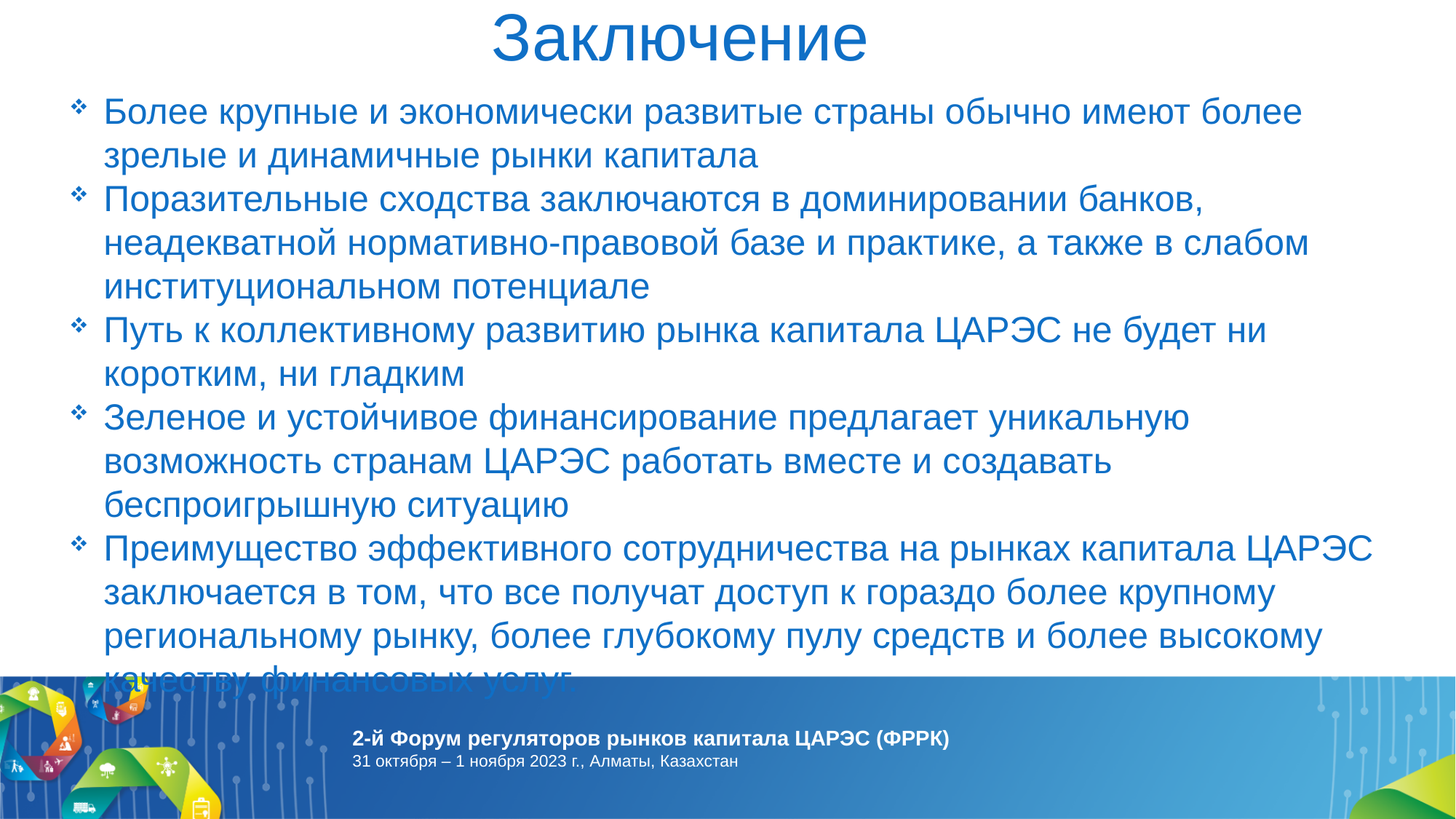

# Заключение
Более крупные и экономически развитые страны обычно имеют более зрелые и динамичные рынки капитала
Поразительные сходства заключаются в доминировании банков, неадекватной нормативно-правовой базе и практике, а также в слабом институциональном потенциале
Путь к коллективному развитию рынка капитала ЦАРЭС не будет ни коротким, ни гладким
Зеленое и устойчивое финансирование предлагает уникальную возможность странам ЦАРЭС работать вместе и создавать беспроигрышную ситуацию
Преимущество эффективного сотрудничества на рынках капитала ЦАРЭС заключается в том, что все получат доступ к гораздо более крупному региональному рынку, более глубокому пулу средств и более высокому качеству финансовых услуг.